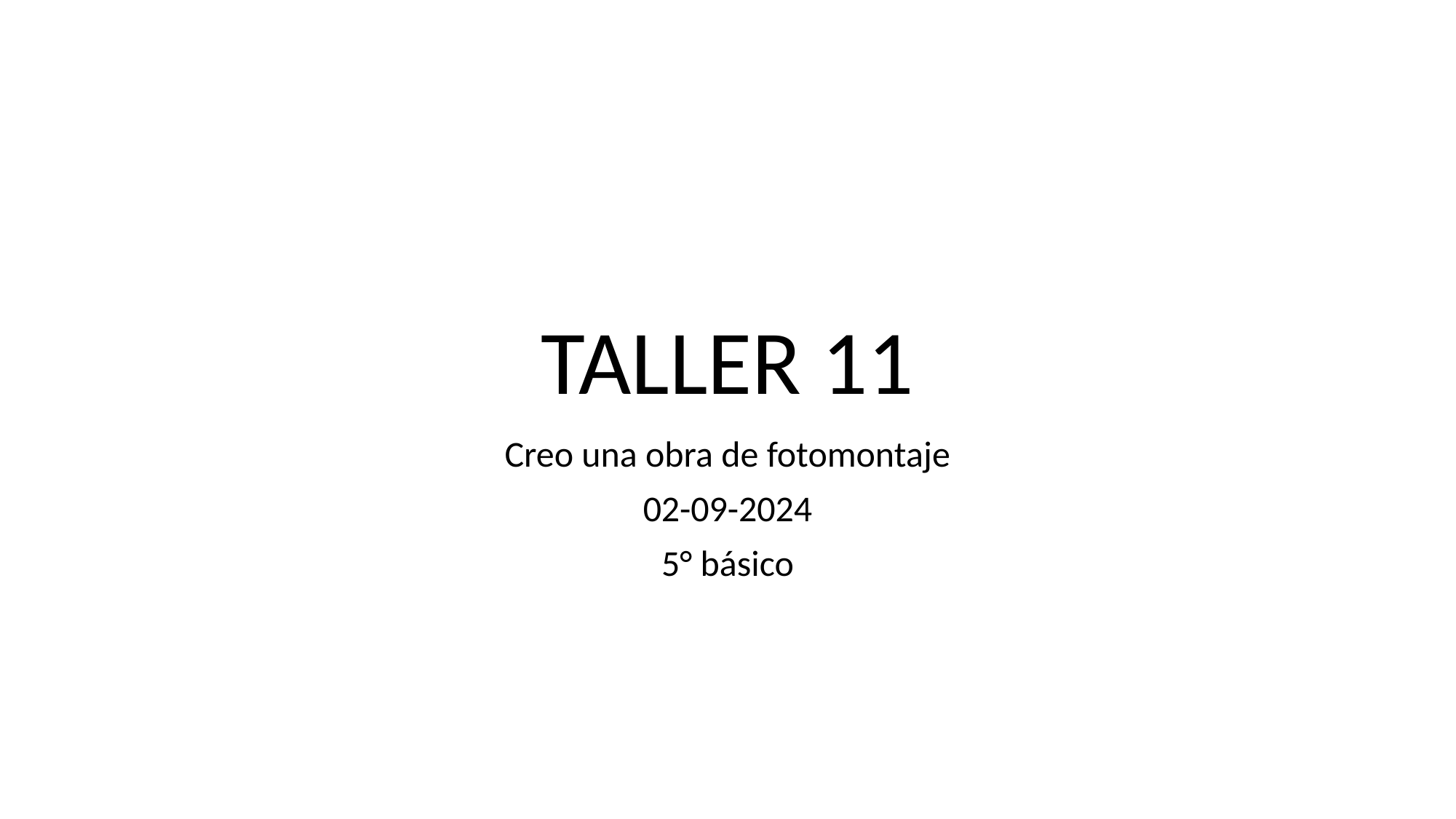

# TALLER 11
Creo una obra de fotomontaje
02-09-2024
5° básico